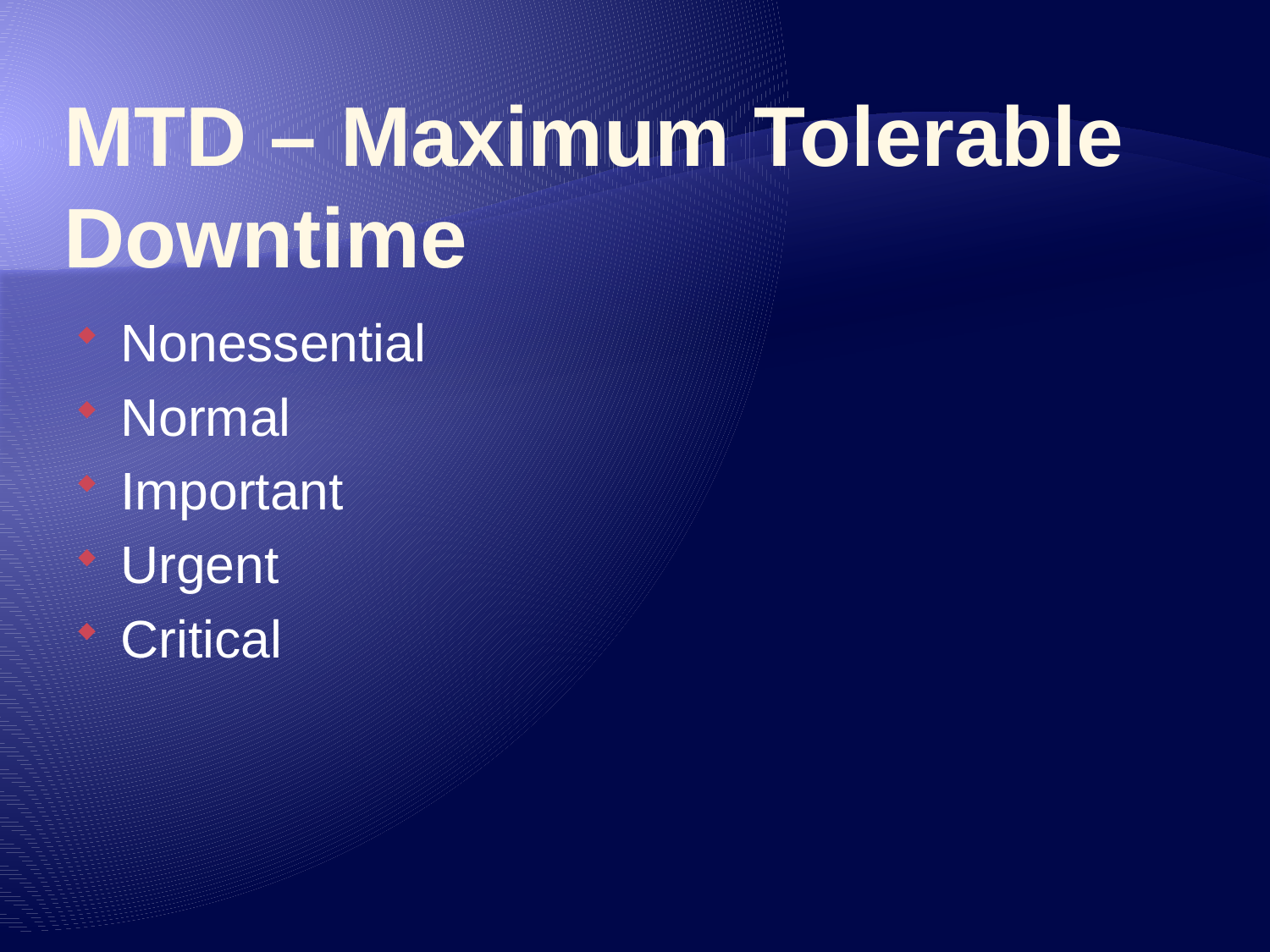

# MTD – Maximum Tolerable Downtime
Nonessential
Normal
Important
Urgent
Critical